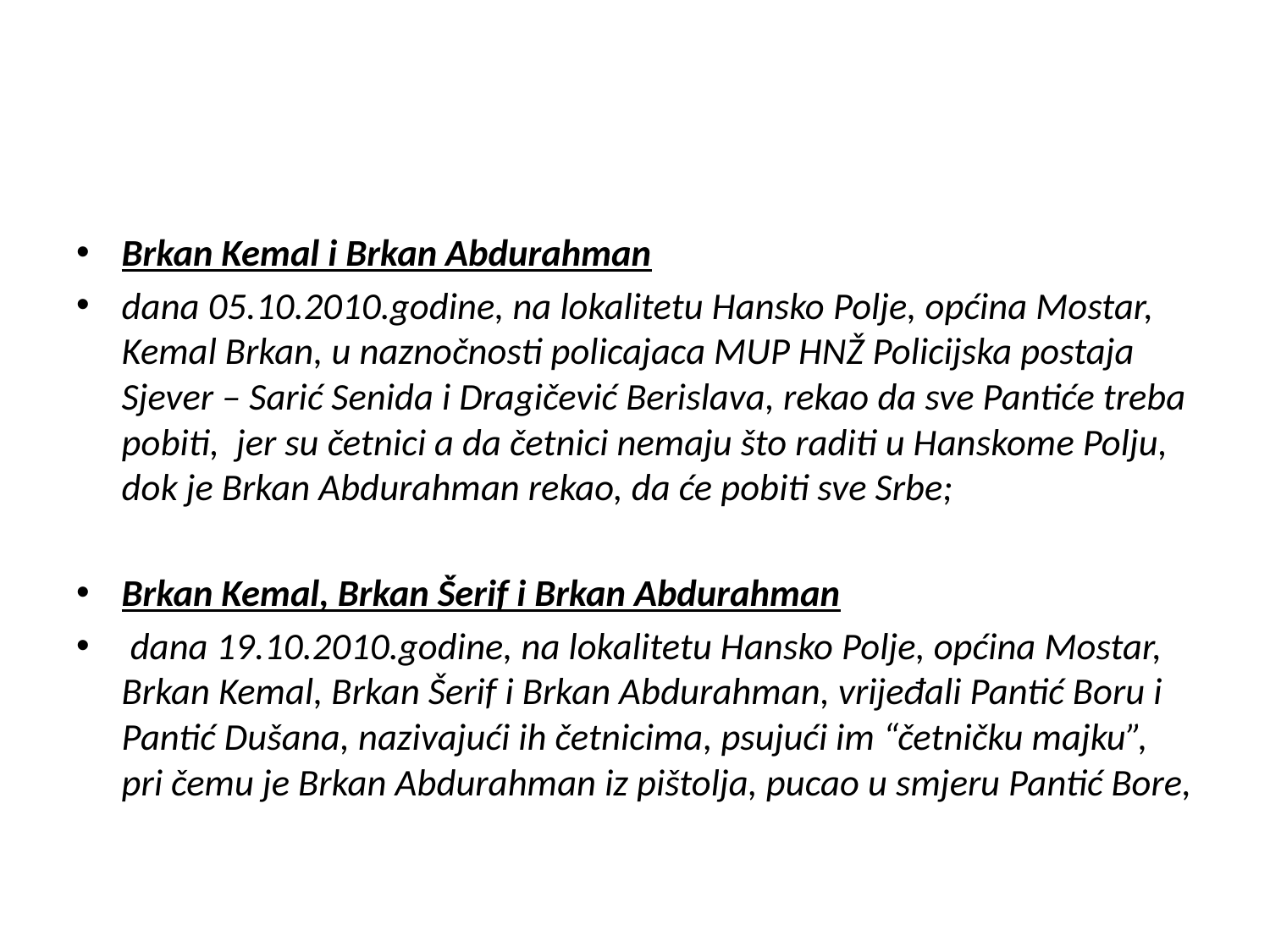

#
Brkan Kemal i Brkan Abdurahman
dana 05.10.2010.godine, na lokalitetu Hansko Polje, općina Mostar, Kemal Brkan, u naznočnosti policajaca MUP HNŽ Policijska postaja Sjever – Sarić Senida i Dragičević Berislava, rekao da sve Pantiće treba pobiti,  jer su četnici a da četnici nemaju što raditi u Hanskome Polju, dok je Brkan Abdurahman rekao, da će pobiti sve Srbe;

Brkan Kemal, Brkan Šerif i Brkan Abdurahman
 dana 19.10.2010.godine, na lokalitetu Hansko Polje, općina Mostar,  Brkan Kemal, Brkan Šerif i Brkan Abdurahman, vrijeđali Pantić Boru i Pantić Dušana, nazivajući ih četnicima, psujući im “četničku majku”, pri čemu je Brkan Abdurahman iz pištolja, pucao u smjeru Pantić Bore,